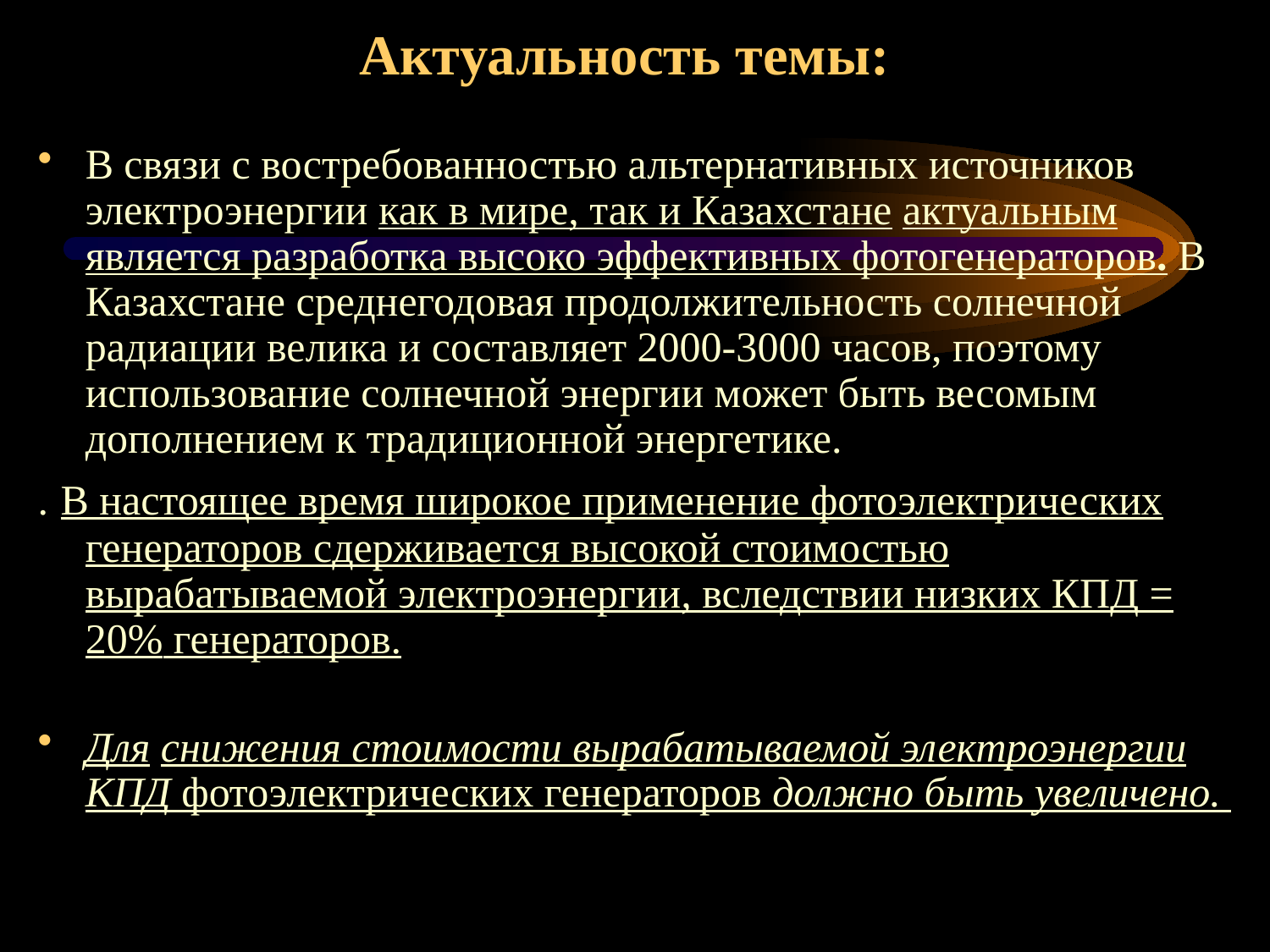

# Актуальность темы:
В связи с востребованностью альтернативных источников электроэнергии как в мире, так и Казахстане актуальным является разработка высоко эффективных фотогенераторов. В Казахстане среднегодовая продолжительность солнечной радиации велика и составляет 2000-3000 часов, поэтому использование солнечной энергии может быть весомым дополнением к традиционной энергетике.
. В настоящее время широкое применение фотоэлектрических генераторов сдерживается высокой стоимостью вырабатываемой электроэнергии, вследствии низких КПД = 20% генераторов.

Для снижения стоимости вырабатываемой электроэнергии КПД фотоэлектрических генераторов должно быть увеличено.